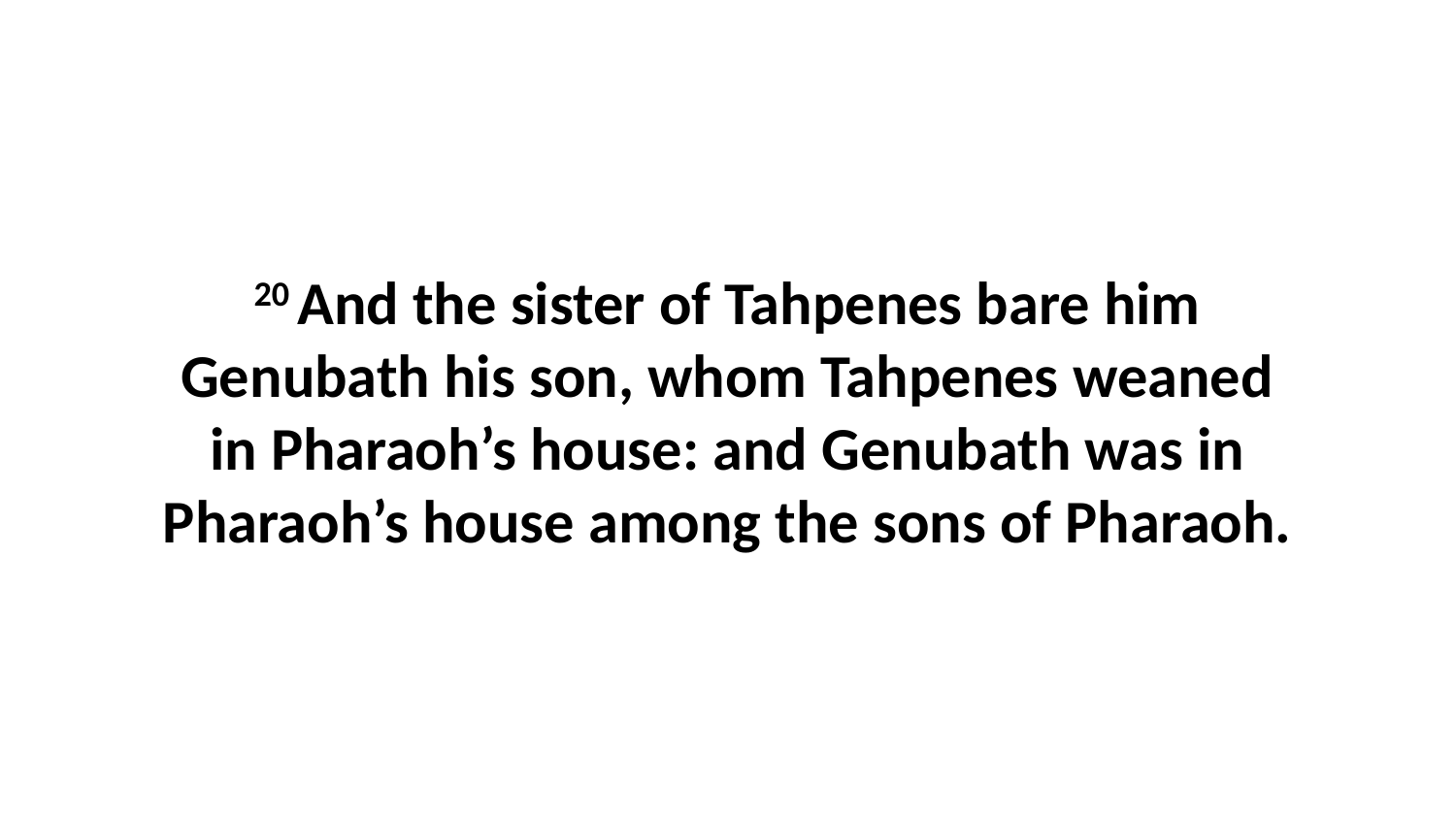

20 And the sister of Tahpenes bare him Genubath his son, whom Tahpenes weaned in Pharaoh’s house: and Genubath was in Pharaoh’s house among the sons of Pharaoh.